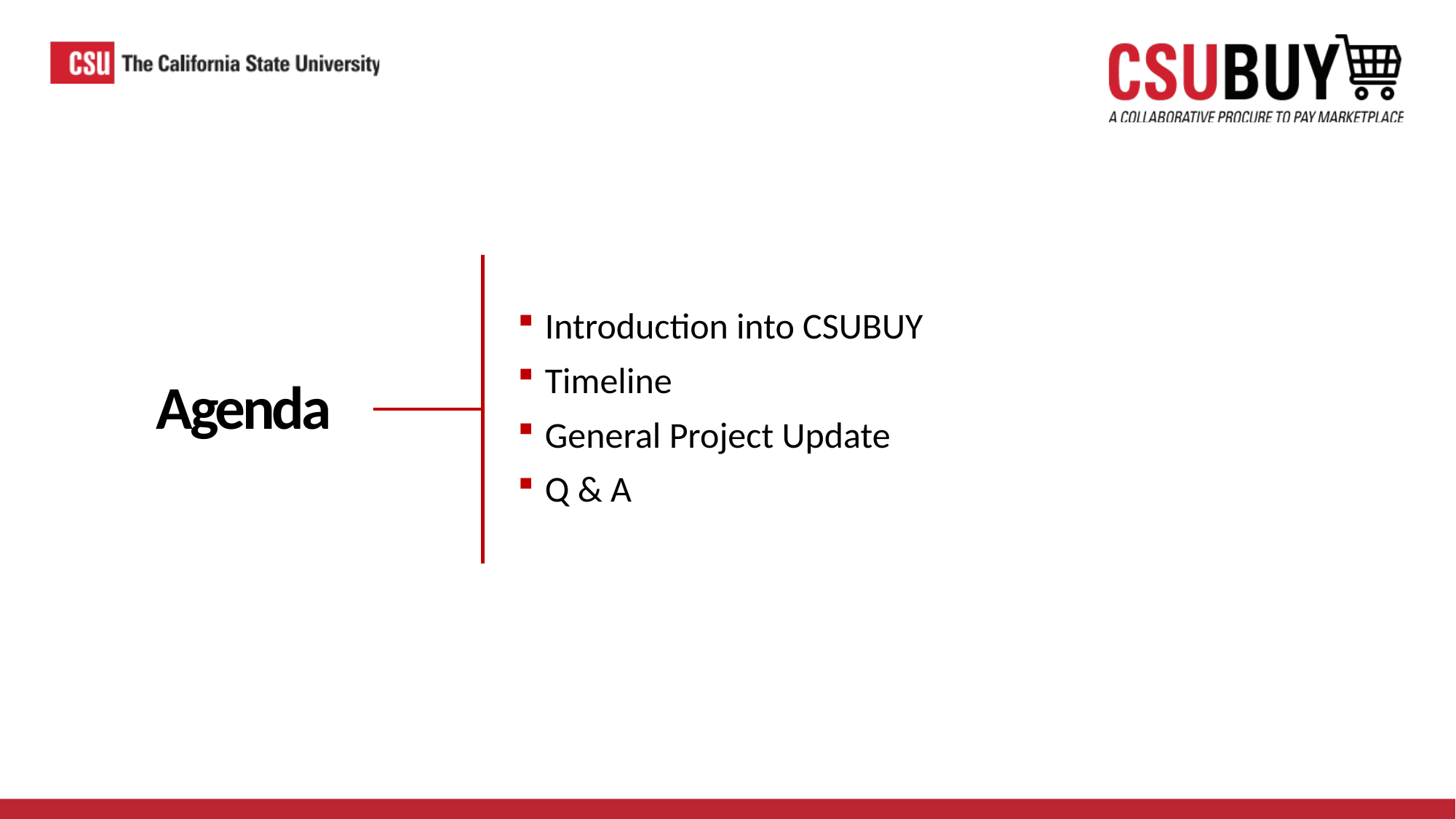

Agenda
Introduction into CSUBUY
Timeline
General Project Update
Q & A